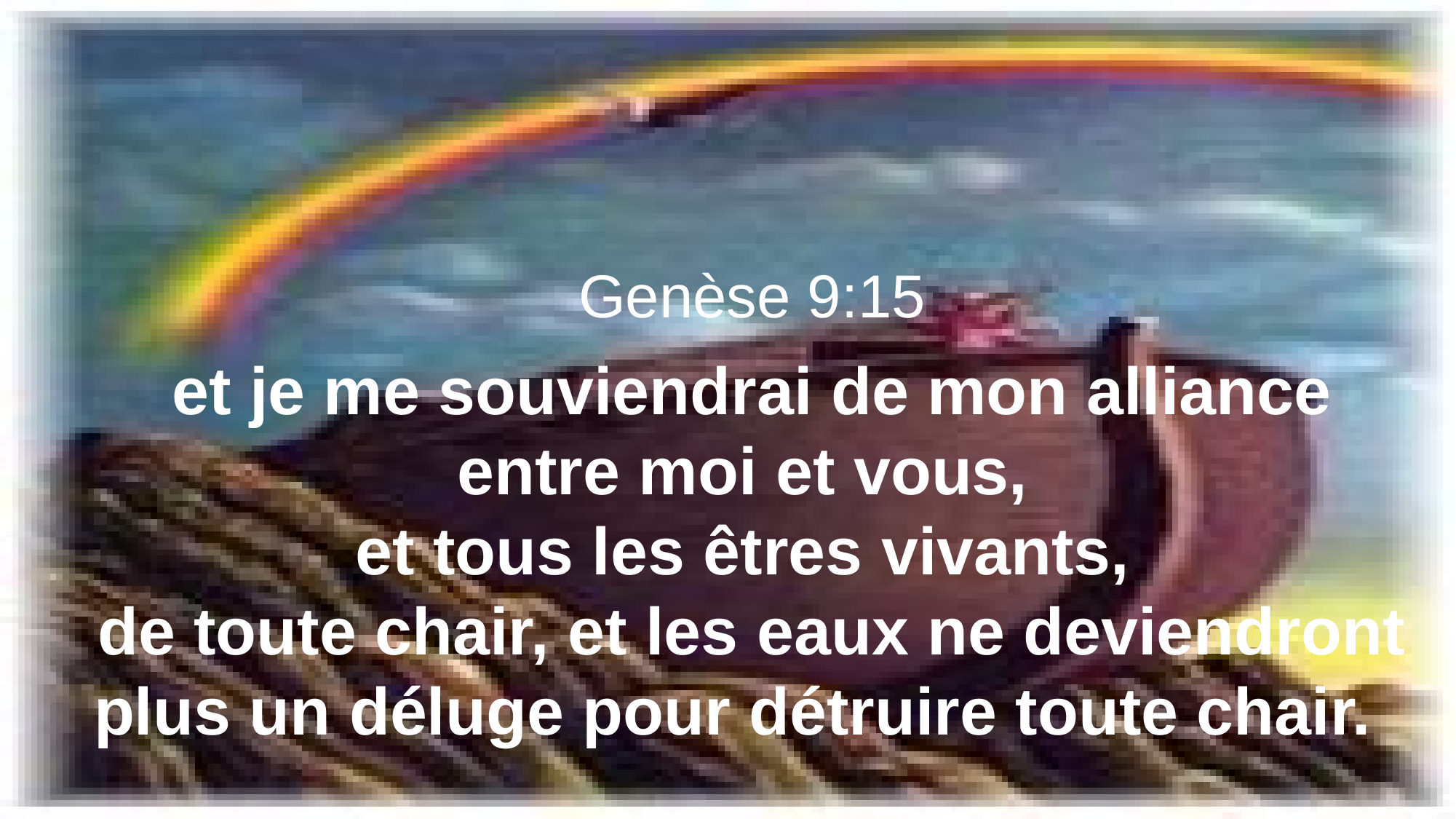

Genèse 9:15

et je me souviendrai de mon alliance entre moi et vous,
et tous les êtres vivants,
de toute chair, et les eaux ne deviendront plus un déluge pour détruire toute chair.